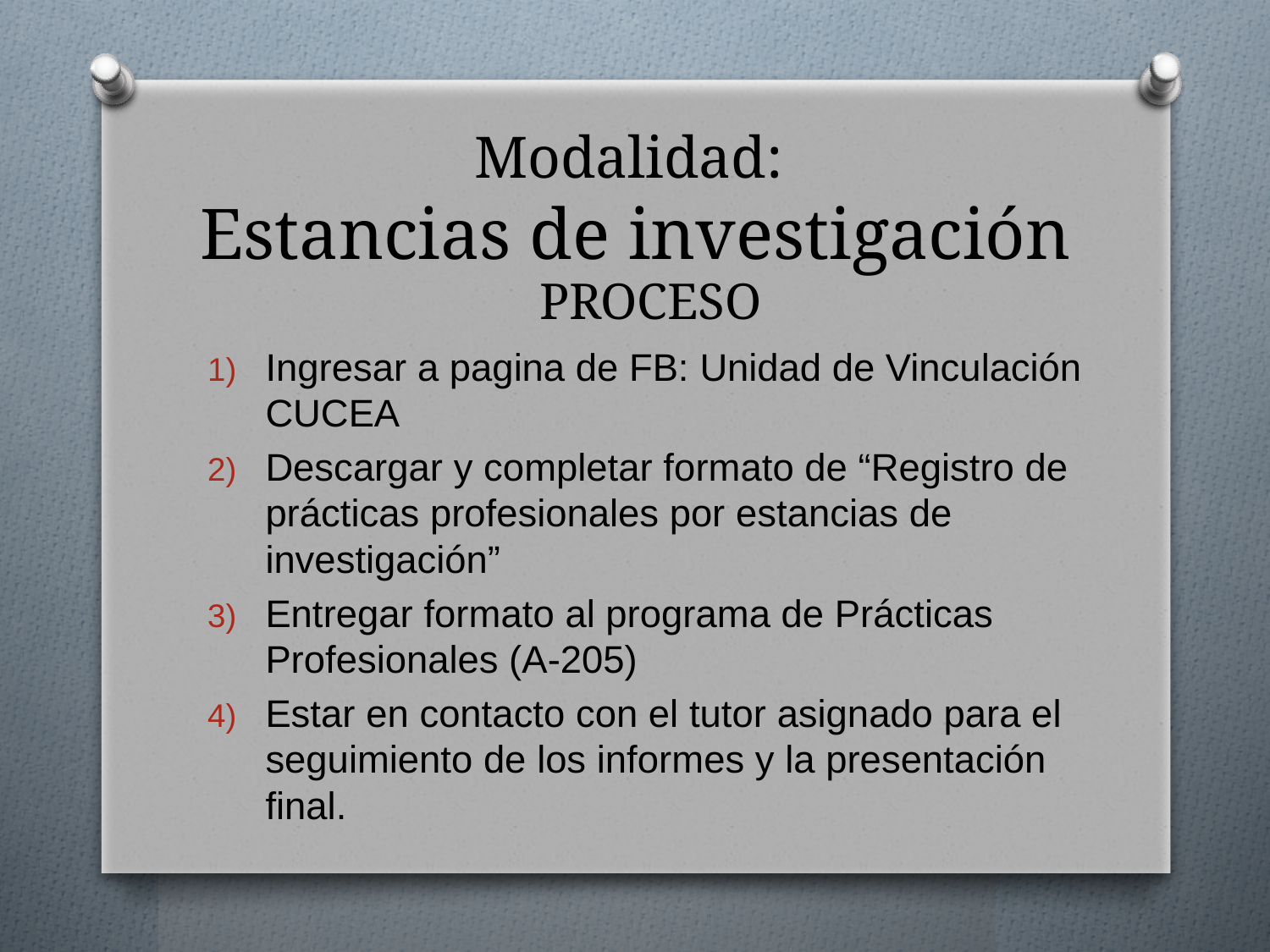

# Modalidad: Estancias de investigación
PROCESO
Ingresar a pagina de FB: Unidad de Vinculación CUCEA
Descargar y completar formato de “Registro de prácticas profesionales por estancias de investigación”
Entregar formato al programa de Prácticas Profesionales (A-205)
Estar en contacto con el tutor asignado para el seguimiento de los informes y la presentación final.